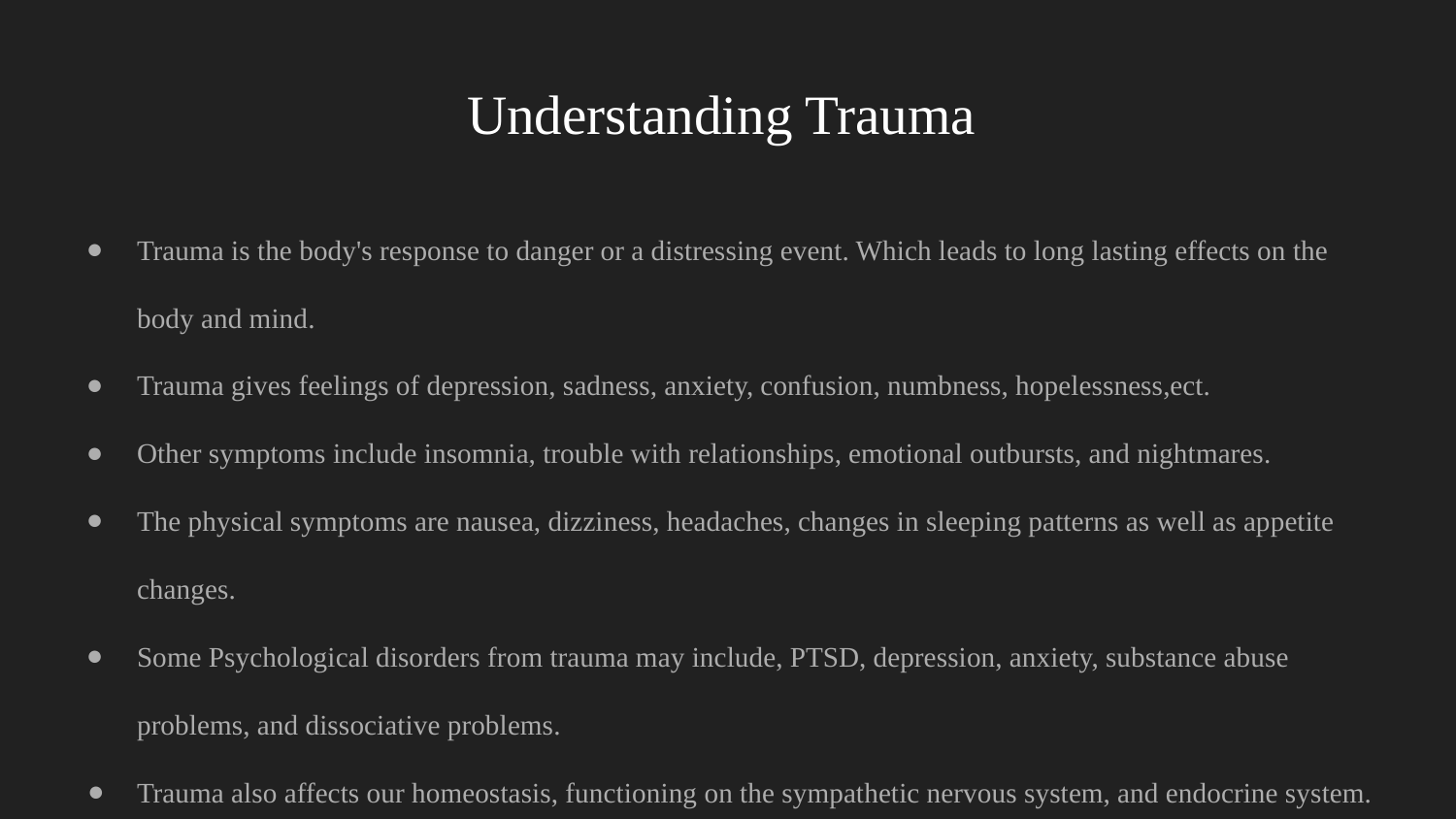

# Understanding Trauma
Trauma is the body's response to danger or a distressing event. Which leads to long lasting effects on the body and mind.
Trauma gives feelings of depression, sadness, anxiety, confusion, numbness, hopelessness,ect.
Other symptoms include insomnia, trouble with relationships, emotional outbursts, and nightmares.
The physical symptoms are nausea, dizziness, headaches, changes in sleeping patterns as well as appetite changes.
Some Psychological disorders from trauma may include, PTSD, depression, anxiety, substance abuse problems, and dissociative problems.
Trauma also affects our homeostasis, functioning on the sympathetic nervous system, and endocrine system.